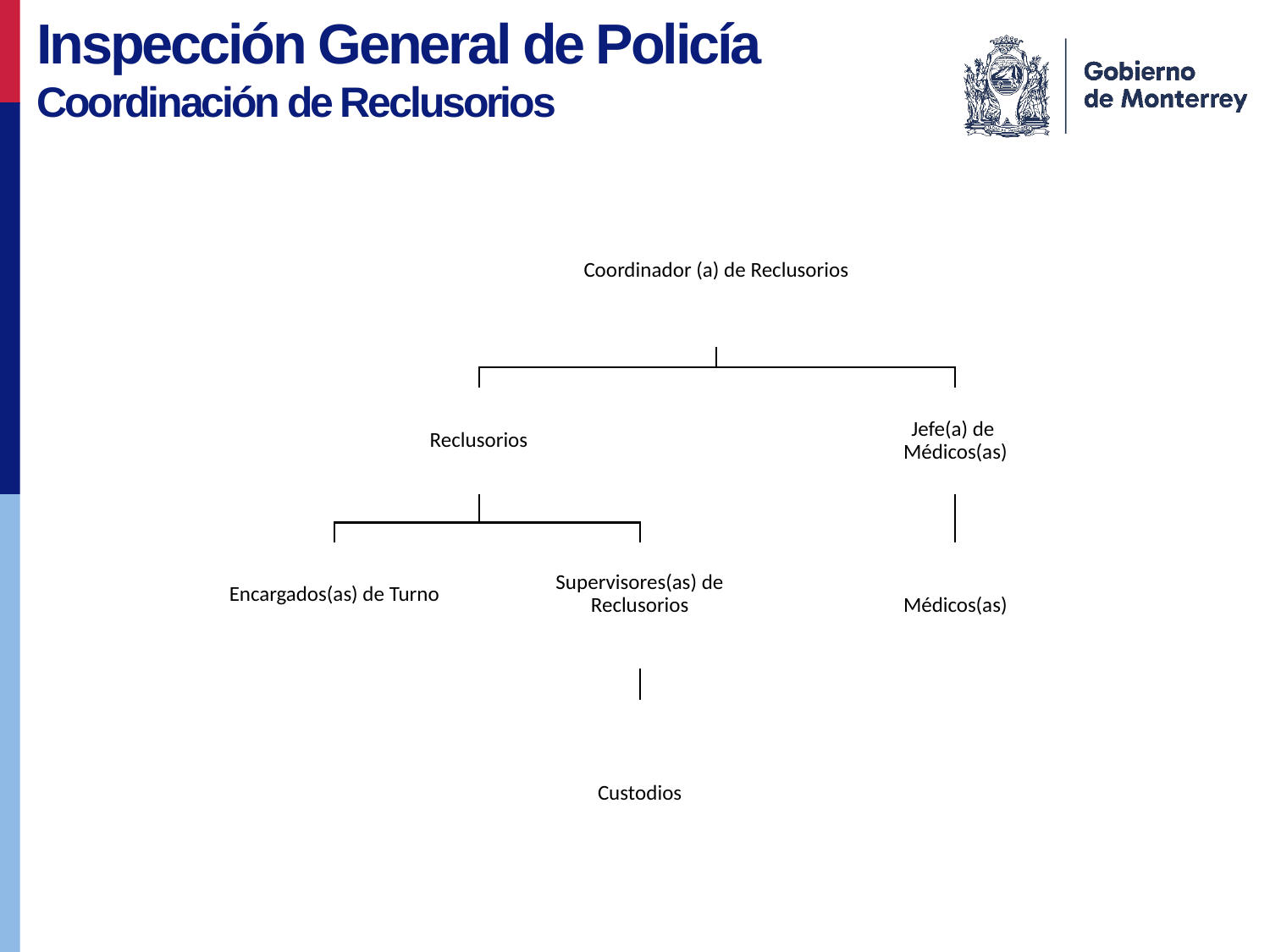

Inspección General de Policía
Coordinación de Reclusorios
Coordinador (a) de Reclusorios

Reclusorios
Encargados(as) de Turno

Supervisores(as) de Reclusorios

Custodios

Jefe(a) de
Médicos(as)
Médicos(as)